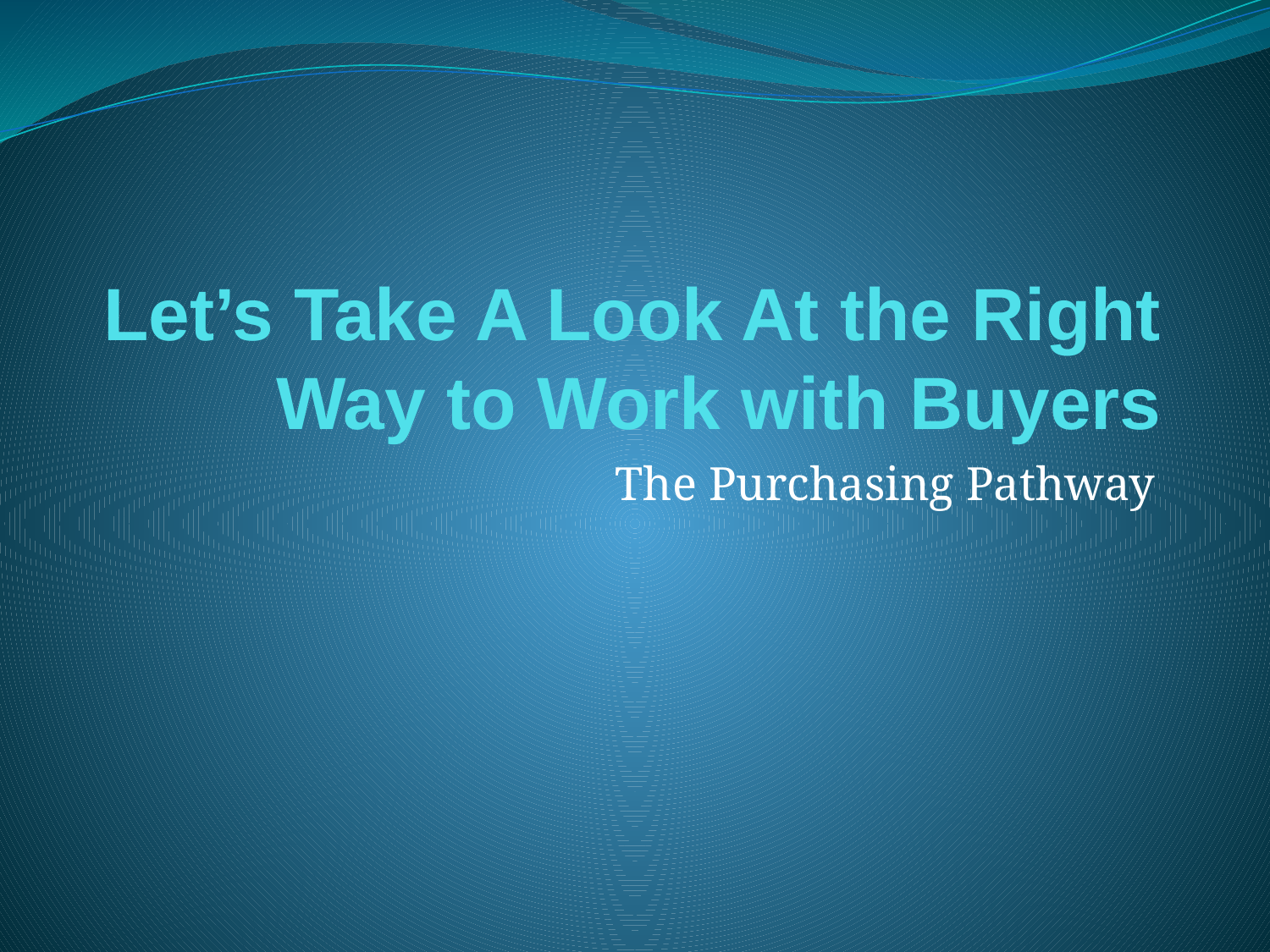

# Let’s Take A Look At the Right Way to Work with Buyers
The Purchasing Pathway